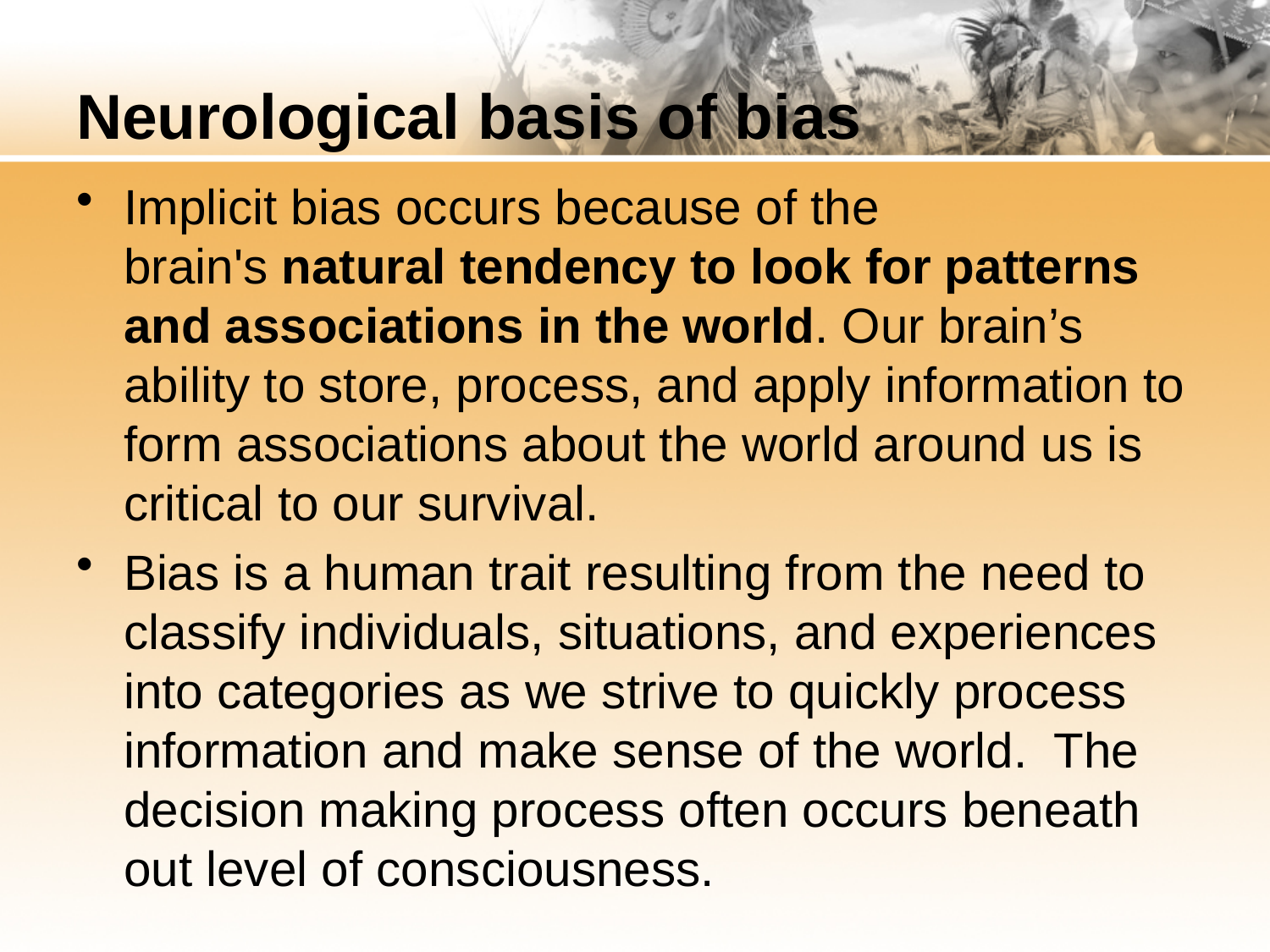

# Neurological basis of bias
Implicit bias occurs because of the brain's natural tendency to look for patterns and associations in the world. Our brain’s ability to store, process, and apply information to form associations about the world around us is critical to our survival.
Bias is a human trait resulting from the need to classify individuals, situations, and experiences into categories as we strive to quickly process information and make sense of the world.  The decision making process often occurs beneath out level of consciousness.